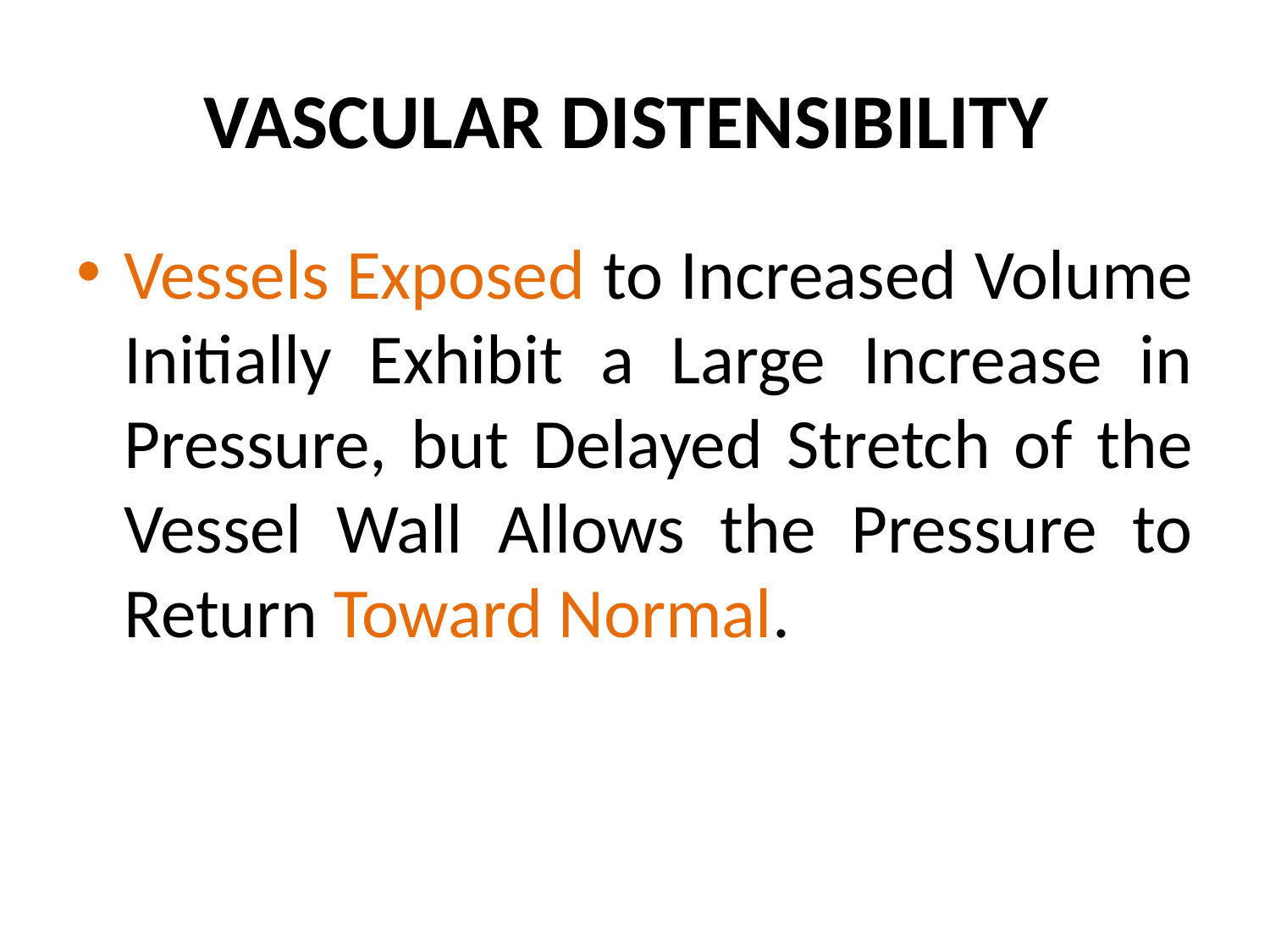

# VASCULAR DISTENSIBILITY
Vessels Exposed to Increased Volume Initially Exhibit a Large Increase in Pressure, but Delayed Stretch of the Vessel Wall Allows the Pressure to Return Toward Normal.